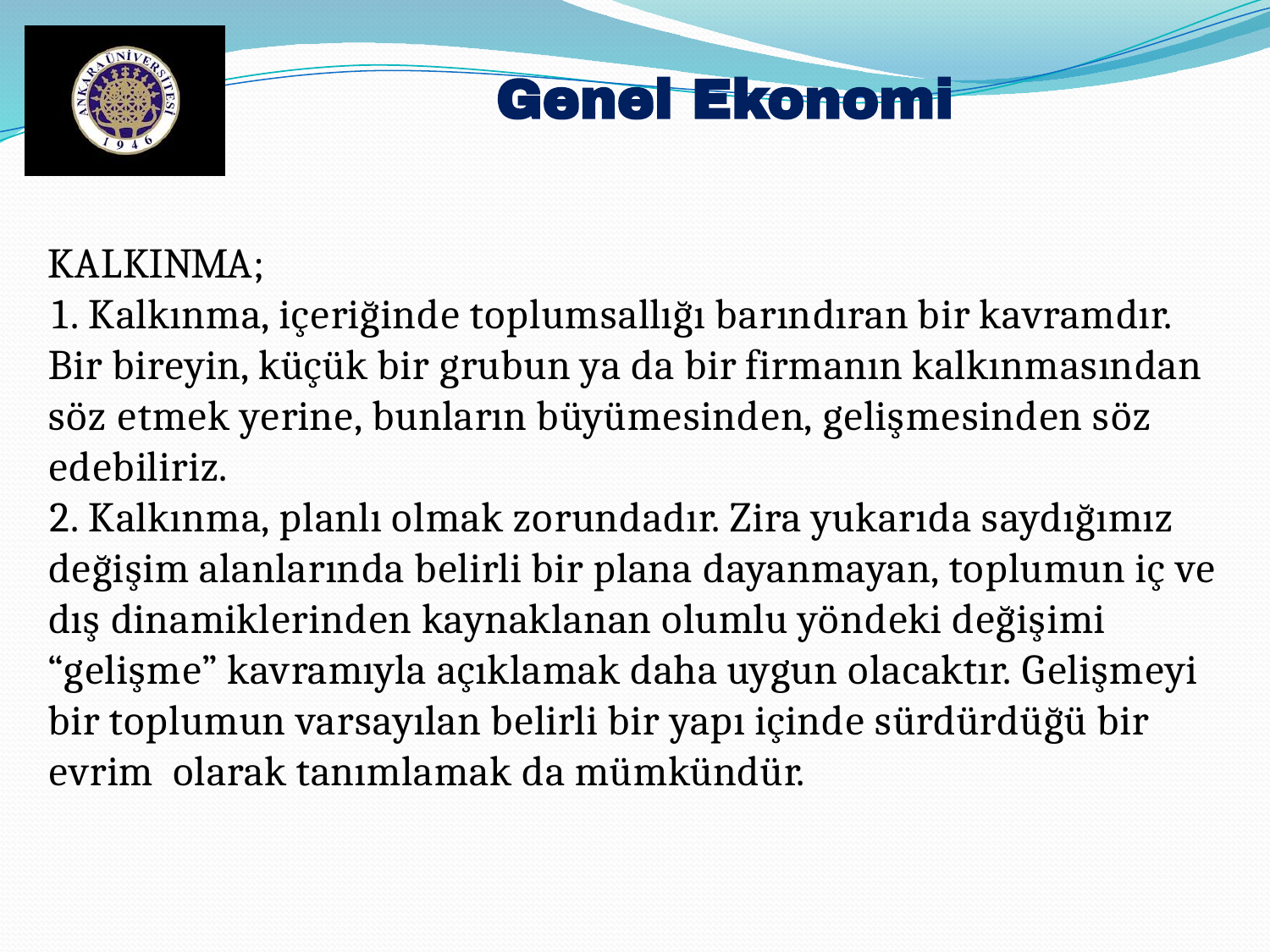

Genel Ekonomi
KALKINMA;
1. Kalkınma, içeriğinde toplumsallığı barındıran bir kavramdır. Bir bireyin, küçük bir grubun ya da bir firmanın kalkınmasından söz etmek yerine, bunların büyümesinden, gelişmesinden söz edebiliriz.
2. Kalkınma, planlı olmak zorundadır. Zira yukarıda saydığımız değişim alanlarında belirli bir plana dayanmayan, toplumun iç ve dış dinamiklerinden kaynaklanan olumlu yöndeki değişimi “gelişme” kavramıyla açıklamak daha uygun olacaktır. Gelişmeyi bir toplumun varsayılan belirli bir yapı içinde sürdürdüğü bir evrim  olarak tanımlamak da mümkündür.